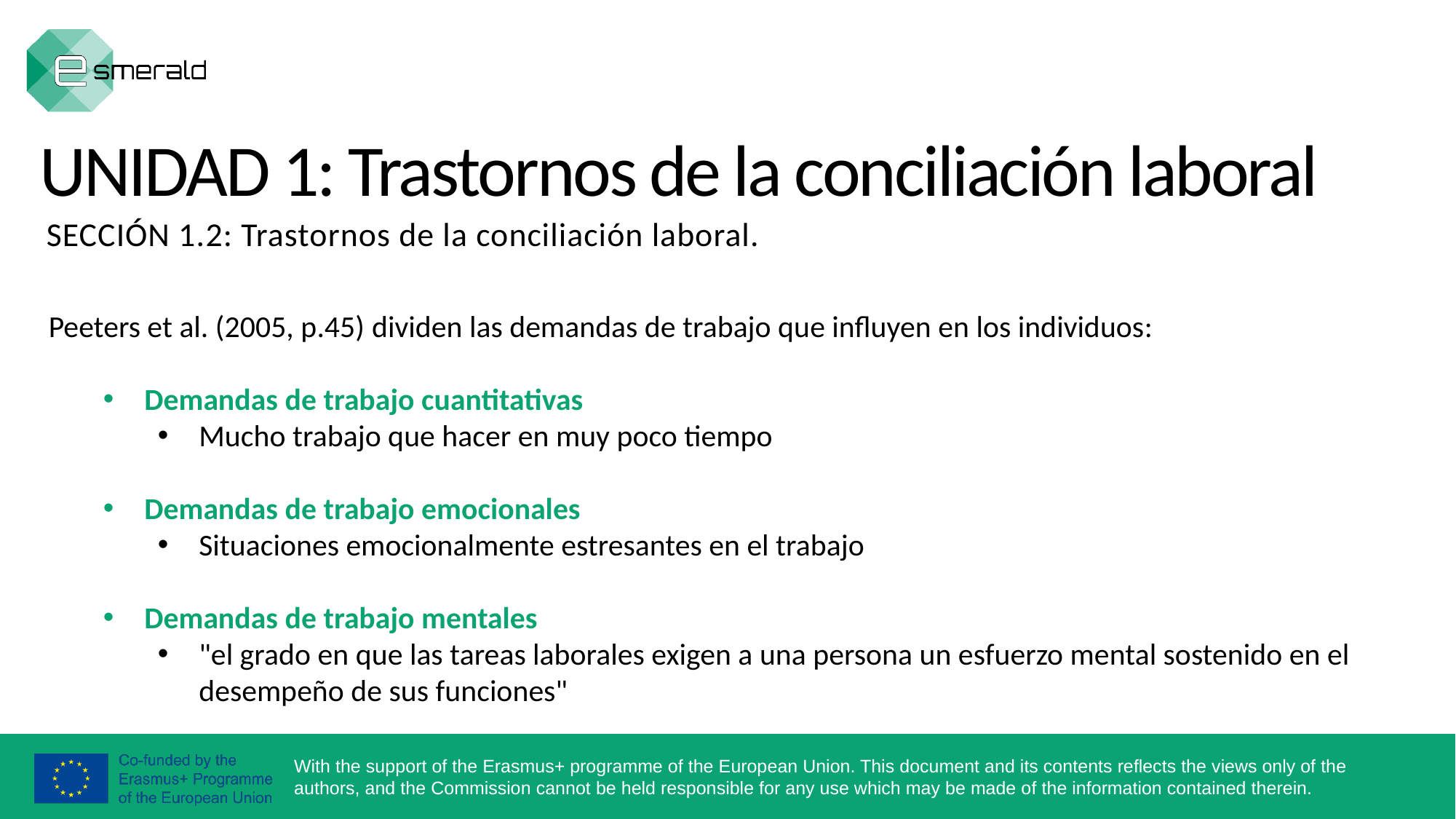

UNIDAD 1: Trastornos de la conciliación laboral
SECCIÓN 1.2: Trastornos de la conciliación laboral.
Peeters et al. (2005, p.45) dividen las demandas de trabajo que influyen en los individuos:

Demandas de trabajo cuantitativas
Mucho trabajo que hacer en muy poco tiempo

Demandas de trabajo emocionales
Situaciones emocionalmente estresantes en el trabajo

Demandas de trabajo mentales
"el grado en que las tareas laborales exigen a una persona un esfuerzo mental sostenido en el desempeño de sus funciones"